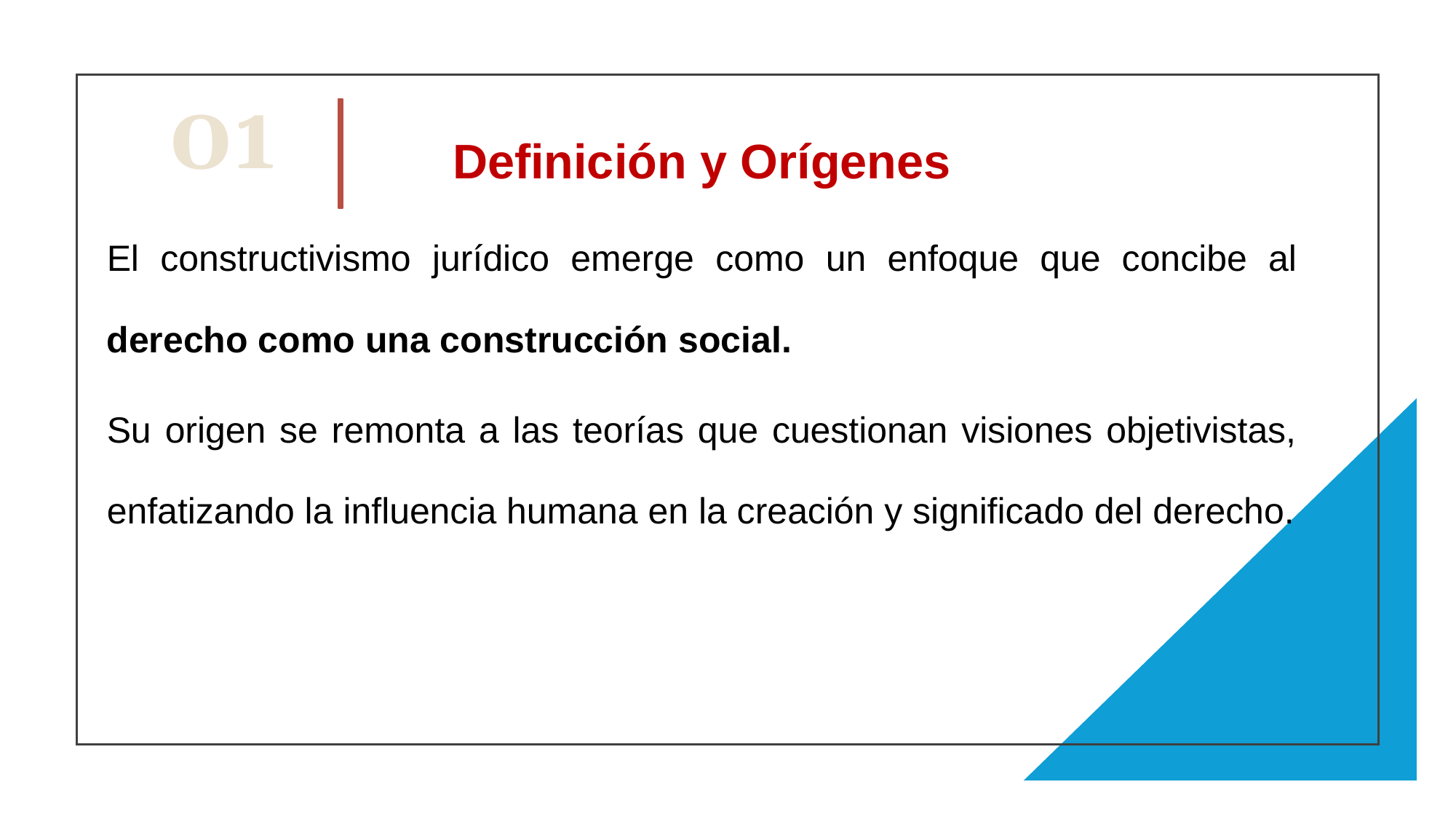

Definición y Orígenes
El constructivismo jurídico emerge como un enfoque que concibe al derecho como una construcción social.
Su origen se remonta a las teorías que cuestionan visiones objetivistas, enfatizando la influencia humana en la creación y significado del derecho.
01